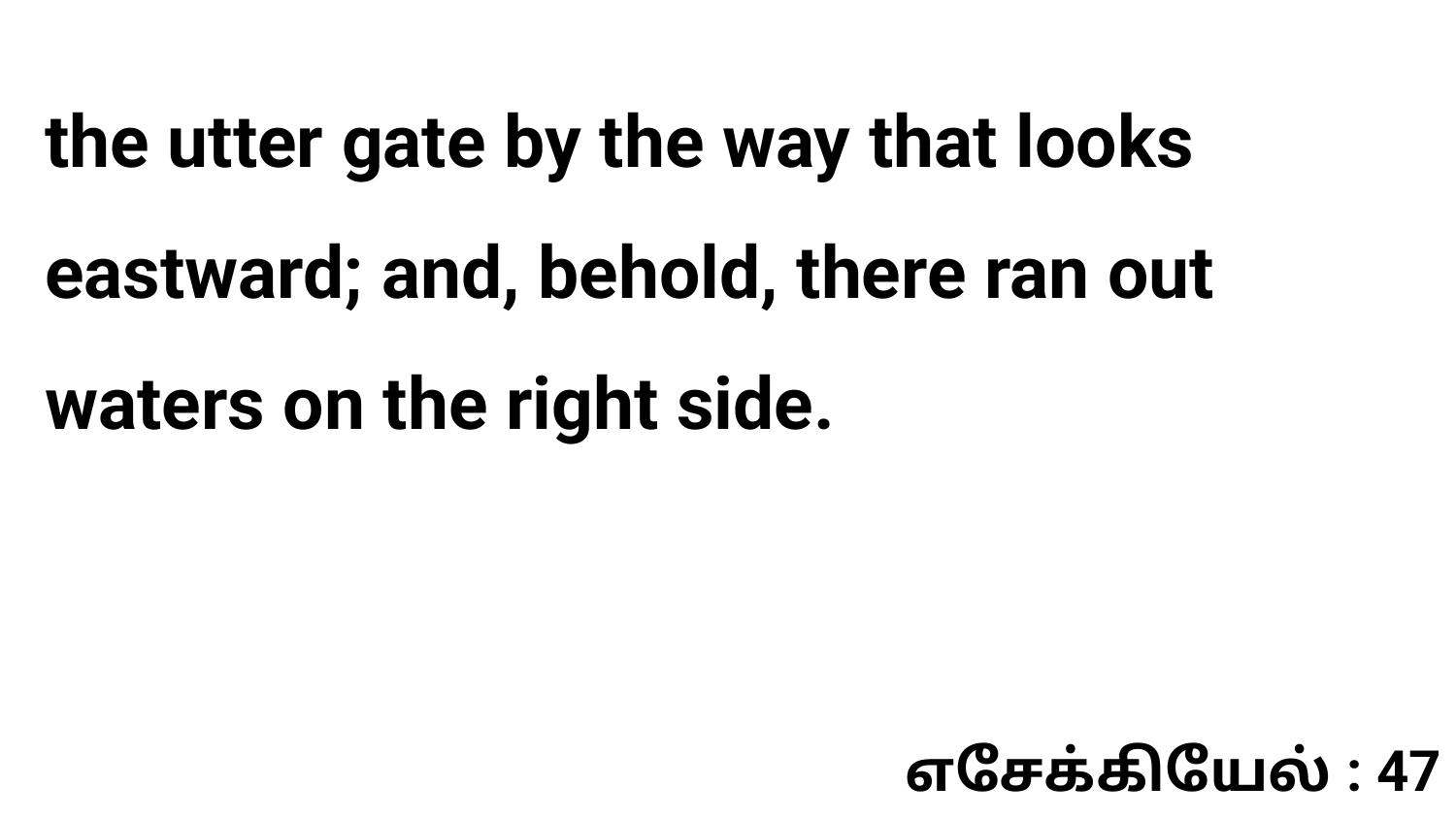

the utter gate by the way that looks eastward; and, behold, there ran out waters on the right side.
எசேக்கியேல் : 47